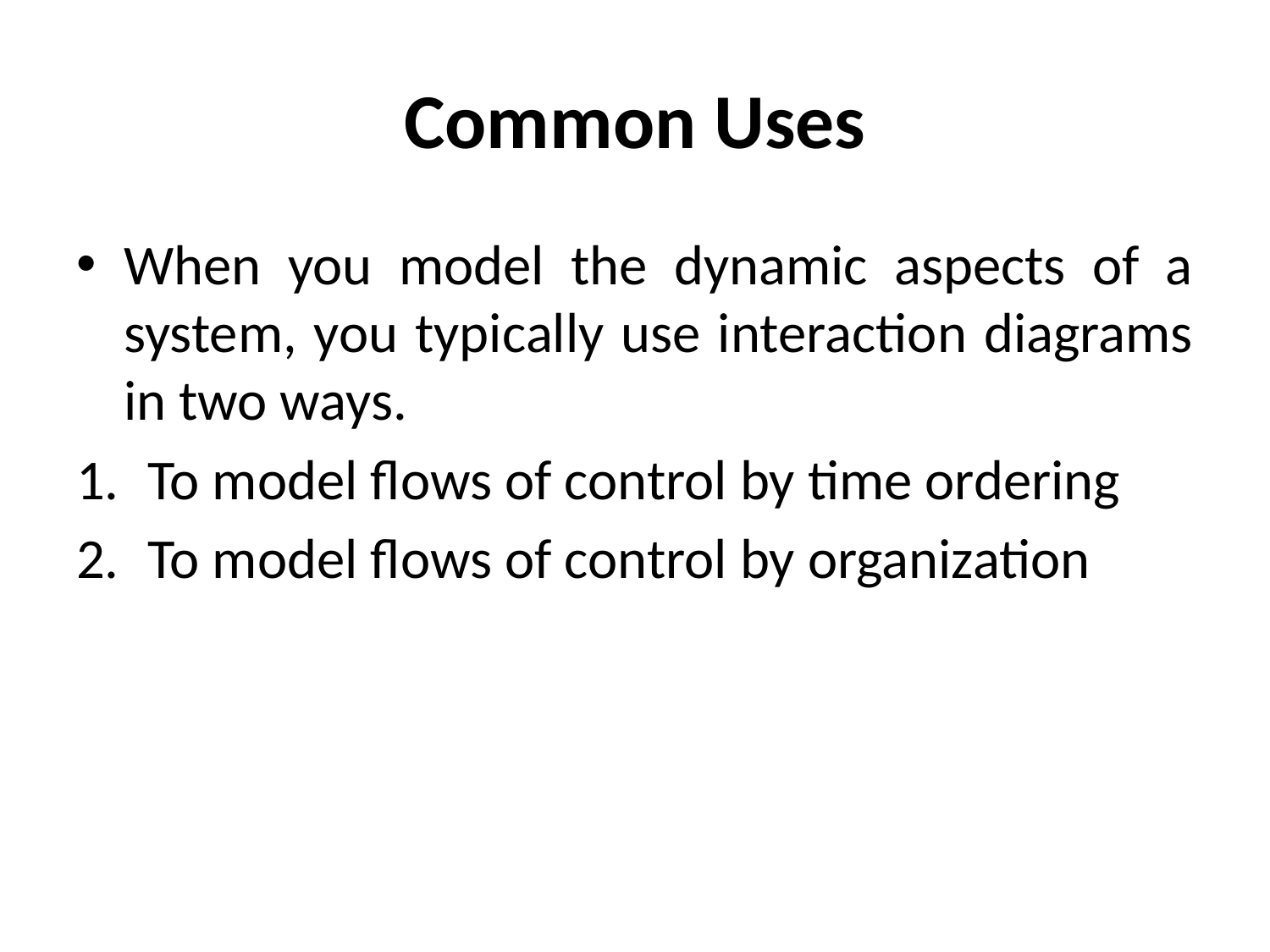

# Common Uses
When you model the dynamic aspects of a system, you typically use interaction diagrams in two ways.
To model flows of control by time ordering
To model flows of control by organization